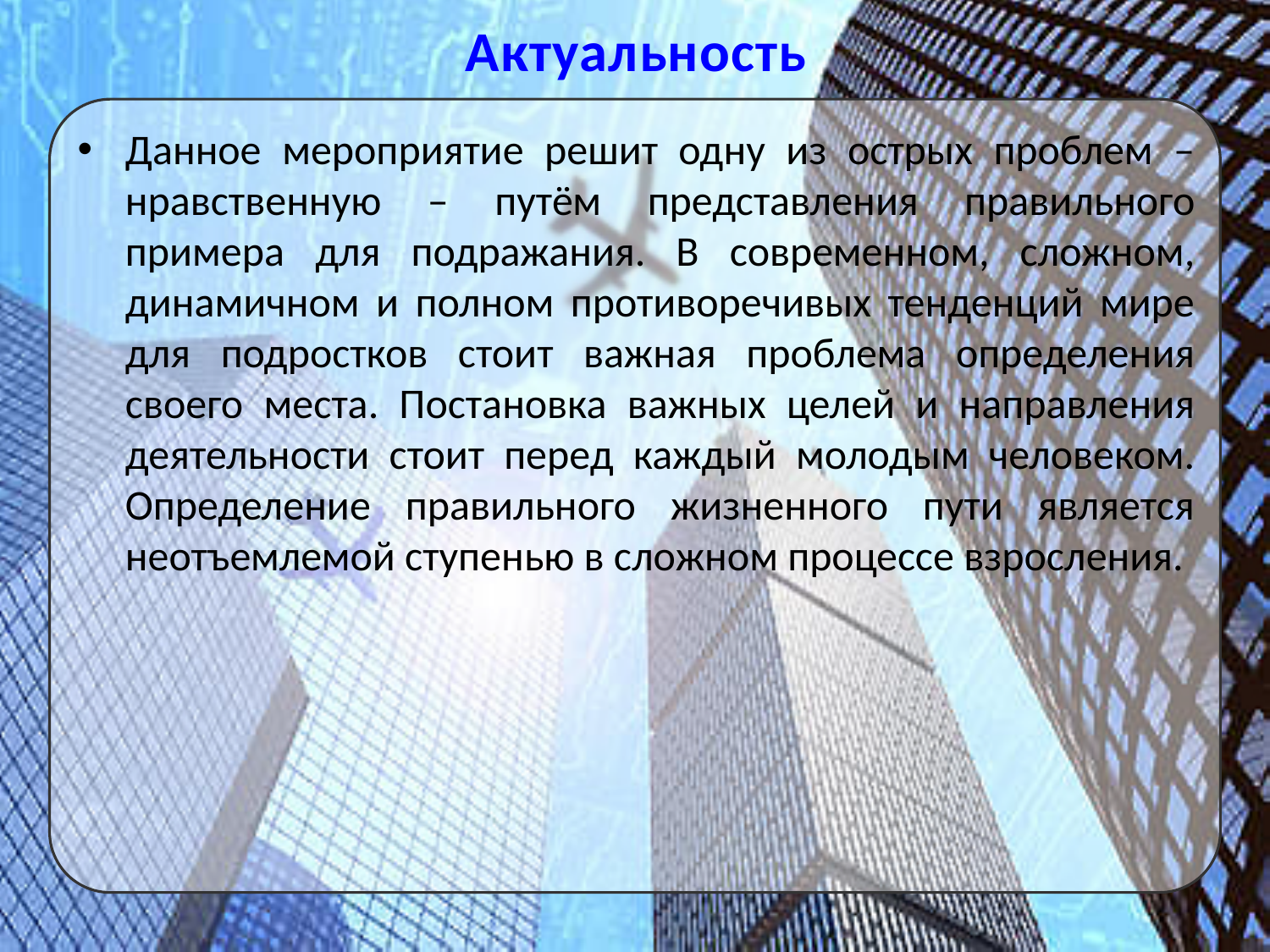

# Актуальность
Данное мероприятие решит одну из острых проблем – нравственную – путём представления правильного примера для подражания. В современном, сложном, динамичном и полном противоречивых тенденций мире для подростков стоит важная проблема определения своего места. Постановка важных целей и направления деятельности стоит перед каждый молодым человеком. Определение правильного жизненного пути является неотъемлемой ступенью в сложном процессе взросления.